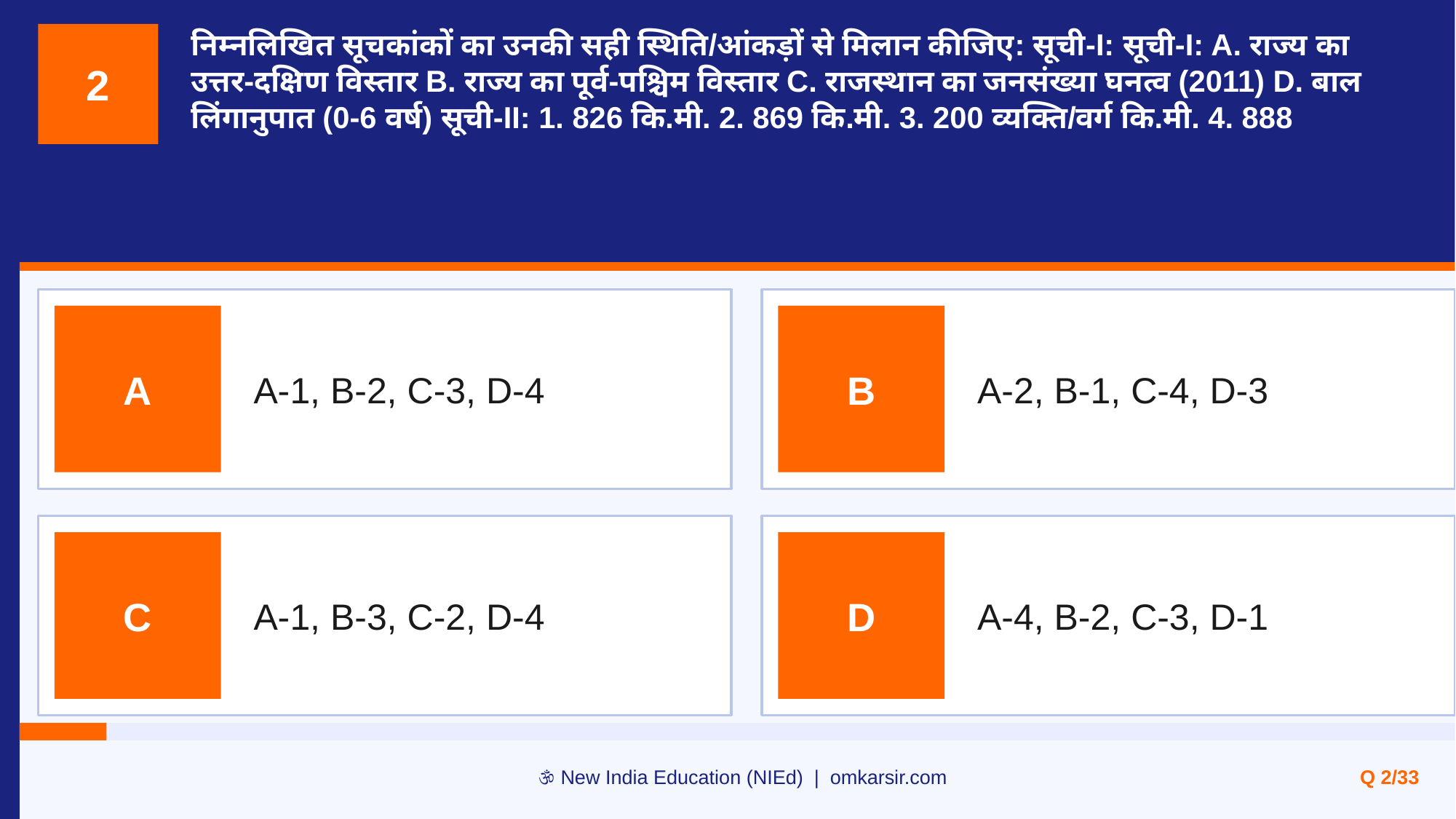

निम्नलिखित सूचकांकों का उनकी सही स्थिति/आंकड़ों से मिलान कीजिए: सूची-I: सूची-I: A. राज्य का उत्तर-दक्षिण विस्तार B. राज्य का पूर्व-पश्चिम विस्तार C. राजस्थान का जनसंख्या घनत्व (2011) D. बाल लिंगानुपात (0-6 वर्ष) सूची-II: 1. 826 कि.मी. 2. 869 कि.मी. 3. 200 व्यक्ति/वर्ग कि.मी. 4. 888
2

A-1, B-2, C-3, D-4
A-2, B-1, C-4, D-3
A
B

A-1, B-3, C-2, D-4
A-4, B-2, C-3, D-1
C
D

🕉️ New India Education (NIEd)  |  omkarsir.com
Q 2/33